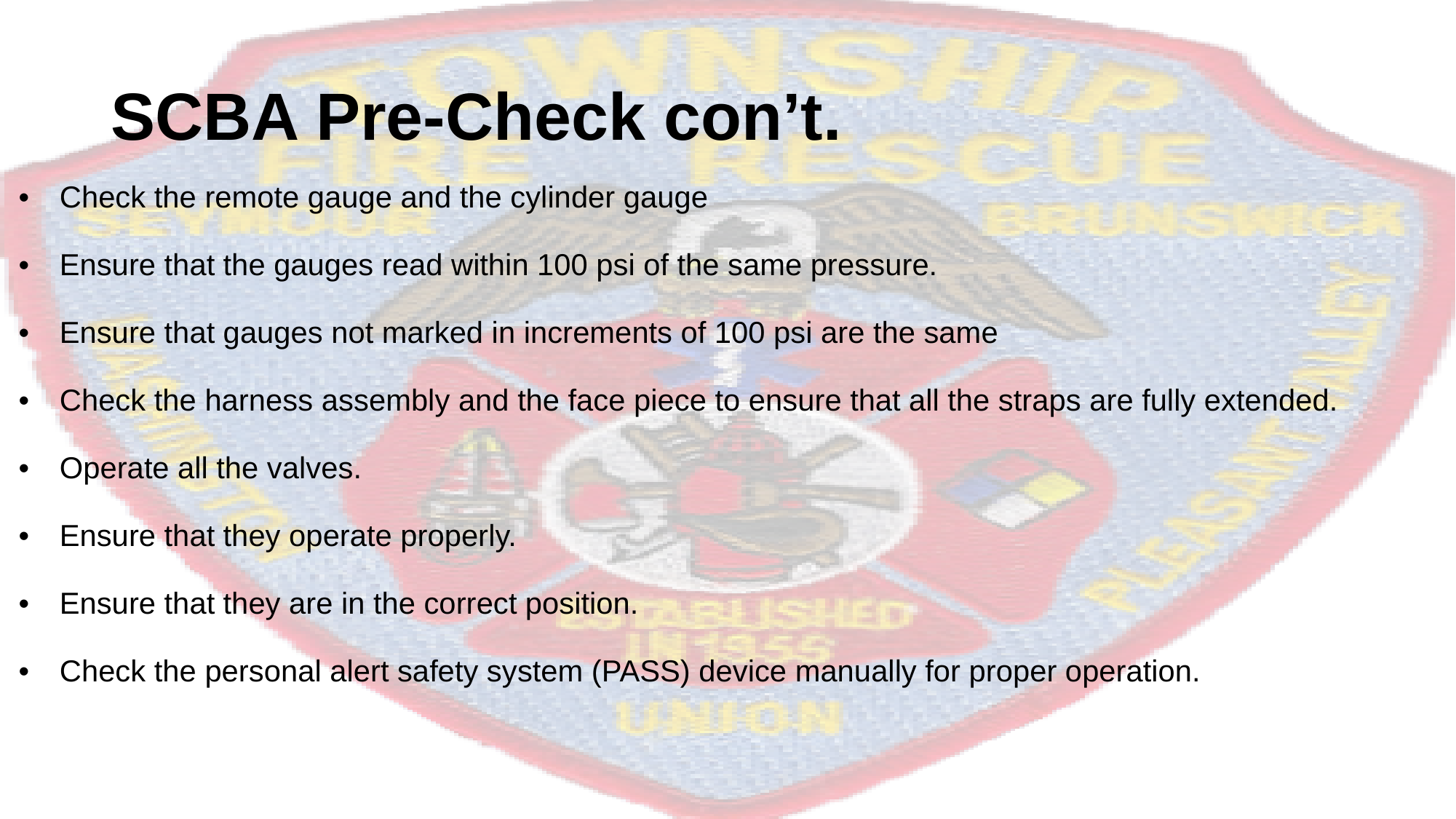

# SCBA Pre-Check con’t.
| Check the remote gauge and the cylinder gauge Ensure that the gauges read within 100 psi of the same pressure. Ensure that gauges not marked in increments of 100 psi are the same Check the harness assembly and the face piece to ensure that all the straps are fully extended. Operate all the valves. Ensure that they operate properly. Ensure that they are in the correct position. Check the personal alert safety system (PASS) device manually for proper operation. |
| --- |